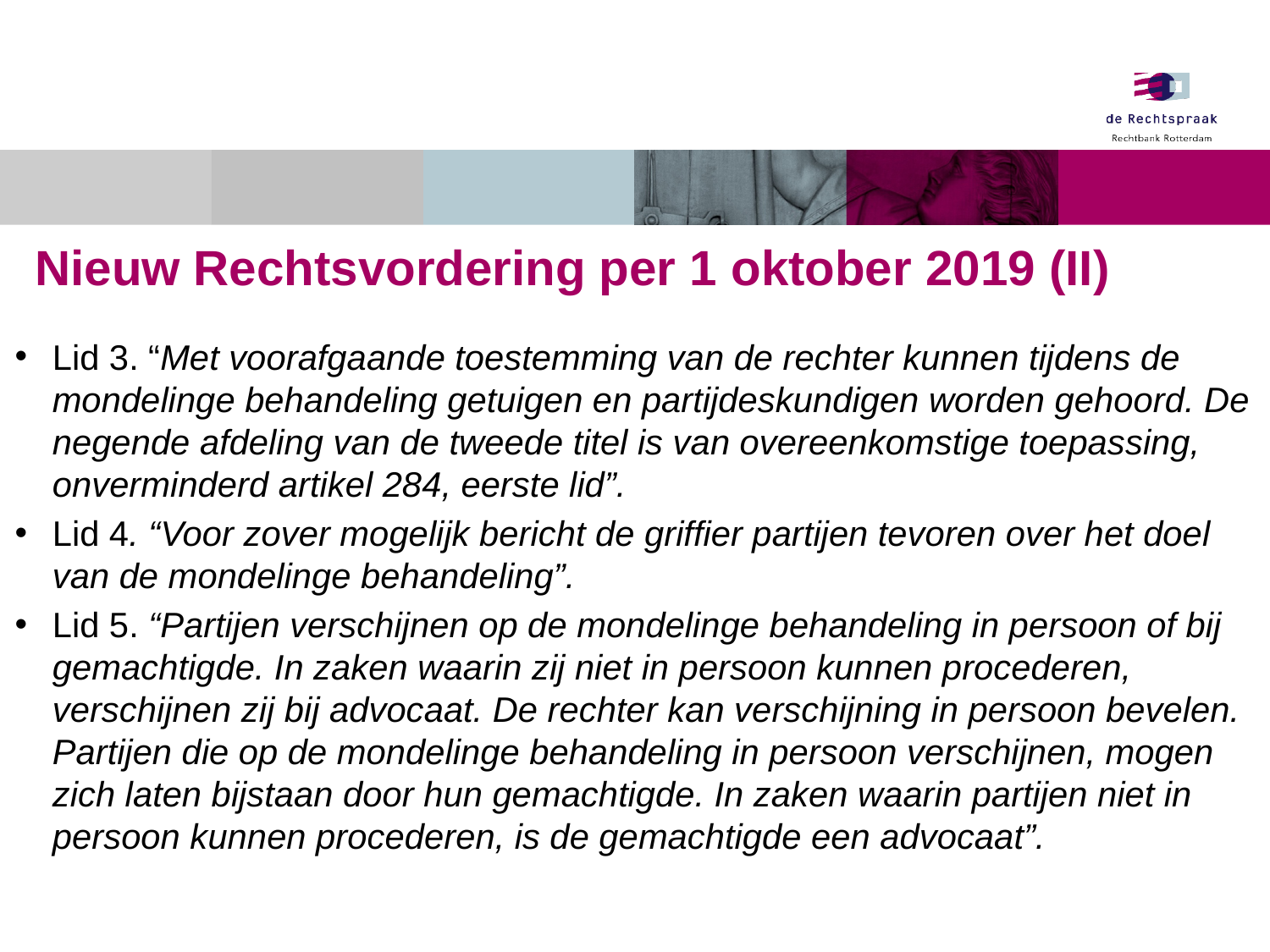

# Nieuw Rechtsvordering per 1 oktober 2019 (II)
Lid 3. “Met voorafgaande toestemming van de rechter kunnen tijdens de mondelinge behandeling getuigen en partijdeskundigen worden gehoord. De negende afdeling van de tweede titel is van overeenkomstige toepassing, onverminderd artikel 284, eerste lid”.
Lid 4. “Voor zover mogelijk bericht de griffier partijen tevoren over het doel van de mondelinge behandeling”.
Lid 5. “Partijen verschijnen op de mondelinge behandeling in persoon of bij gemachtigde. In zaken waarin zij niet in persoon kunnen procederen, verschijnen zij bij advocaat. De rechter kan verschijning in persoon bevelen. Partijen die op de mondelinge behandeling in persoon verschijnen, mogen zich laten bijstaan door hun gemachtigde. In zaken waarin partijen niet in persoon kunnen procederen, is de gemachtigde een advocaat”.